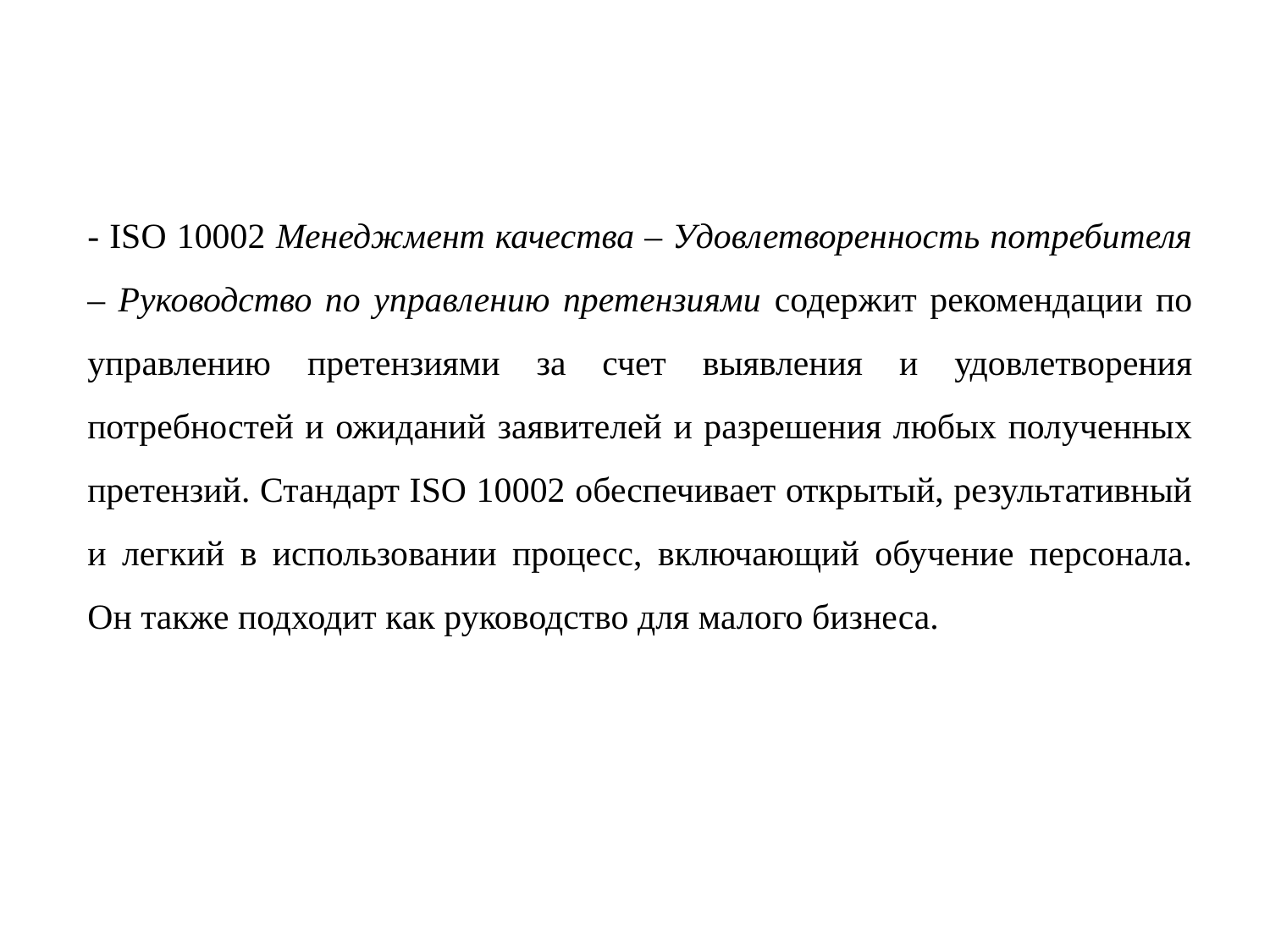

- ISO 10002 Менеджмент качества – Удовлетворенность потребителя – Руководство по управлению претензиями содержит рекомендации по управлению претензиями за счет выявления и удовлетворения потребностей и ожиданий заявителей и разрешения любых полученных претензий. Стандарт ISO 10002 обеспечивает открытый, результативный и легкий в использовании процесс, включающий обучение персонала. Он также подходит как руководство для малого бизнеса.